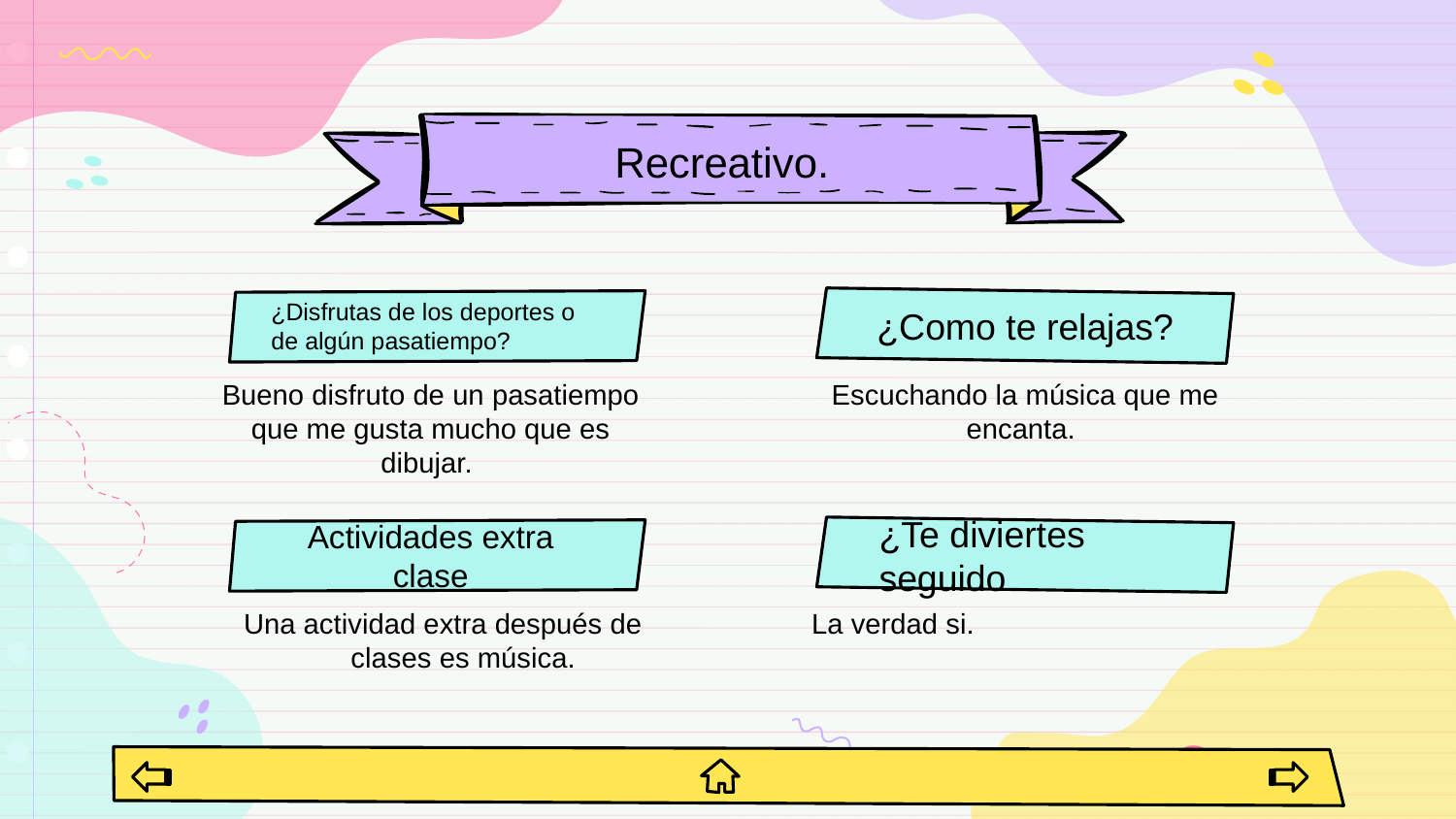

# Recreativo.
¿Disfrutas de los deportes o de algún pasatiempo?
¿Como te relajas?

Bueno disfruto de un pasatiempo que me gusta mucho que es dibujar.
Escuchando la música que me encanta.
Actividades extra clase
¿Te diviertes seguido

Una actividad extra después de clases es música.
La verdad si.